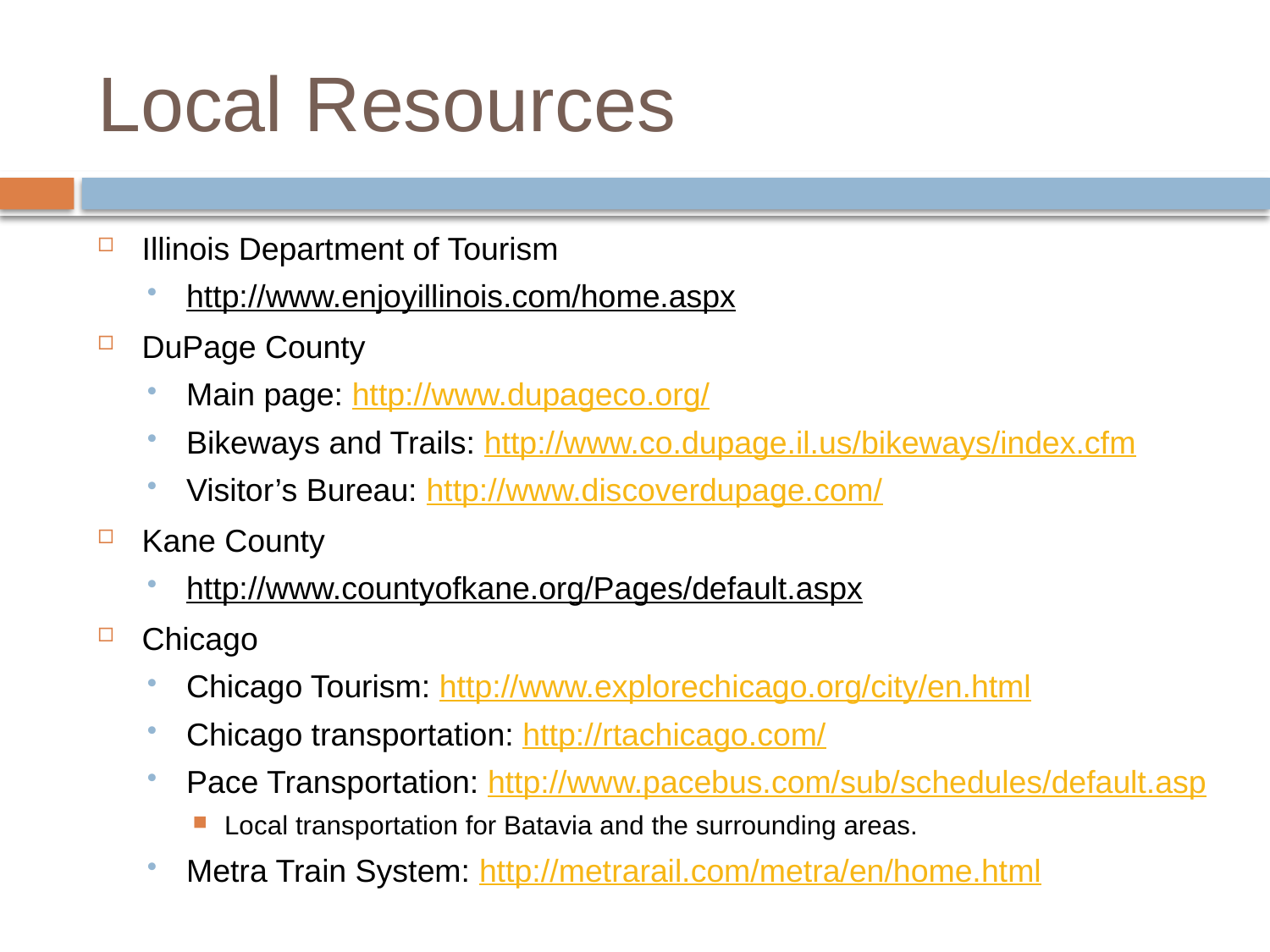

# Local Resources
Illinois Department of Tourism
http://www.enjoyillinois.com/home.aspx
DuPage County
Main page: http://www.dupageco.org/
Bikeways and Trails: http://www.co.dupage.il.us/bikeways/index.cfm
Visitor’s Bureau: http://www.discoverdupage.com/
Kane County
http://www.countyofkane.org/Pages/default.aspx
Chicago
Chicago Tourism: http://www.explorechicago.org/city/en.html
Chicago transportation: http://rtachicago.com/
Pace Transportation: http://www.pacebus.com/sub/schedules/default.asp
Local transportation for Batavia and the surrounding areas.
Metra Train System: http://metrarail.com/metra/en/home.html